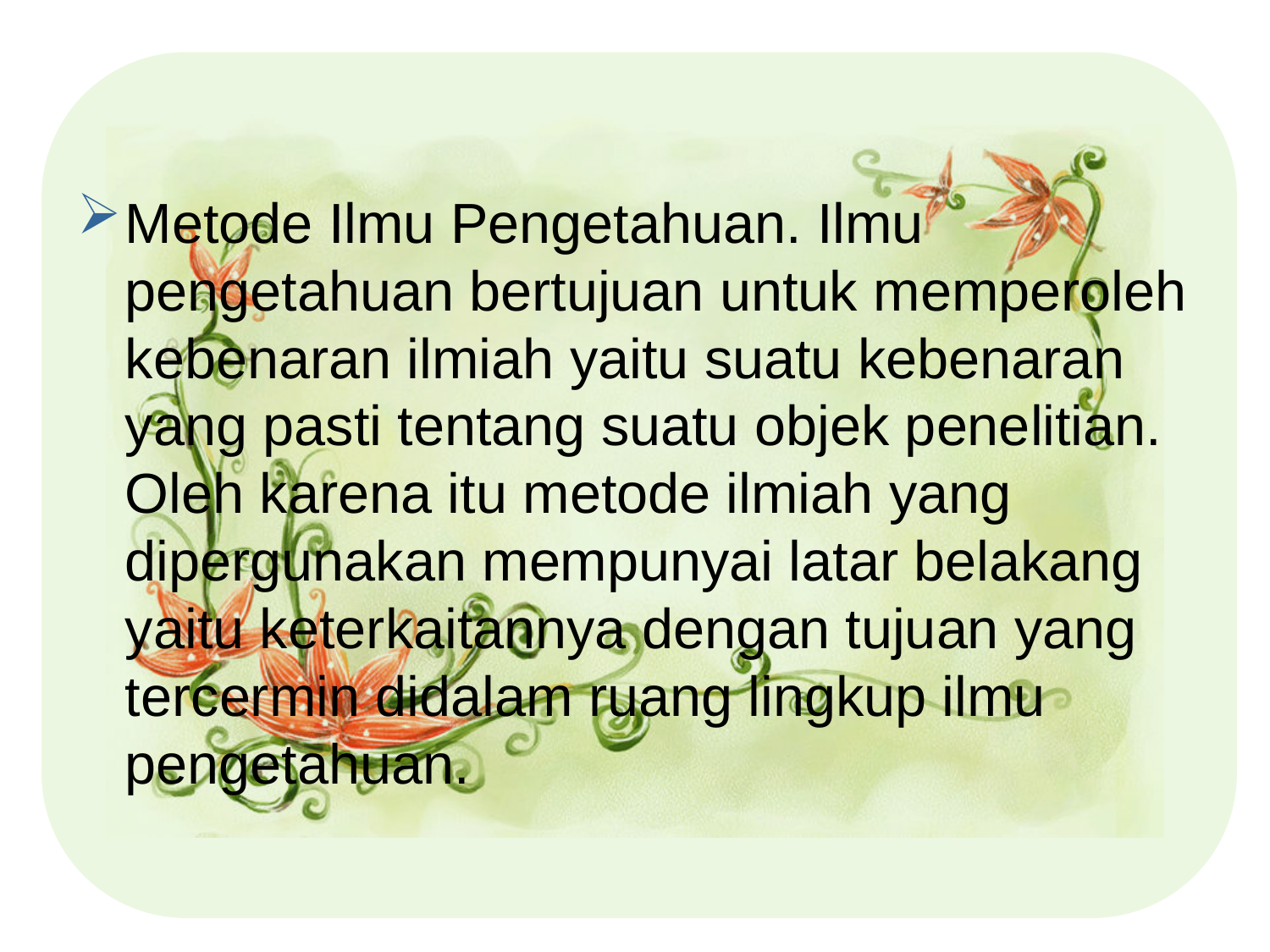

#
Metode Ilmu Pengetahuan. Ilmu pengetahuan bertujuan untuk memperoleh kebenaran ilmiah yaitu suatu kebenaran yang pasti tentang suatu objek penelitian. Oleh karena itu metode ilmiah yang dipergunakan mempunyai latar belakang yaitu keterkaitannya dengan tujuan yang tercermin didalam ruang lingkup ilmu pengetahuan.